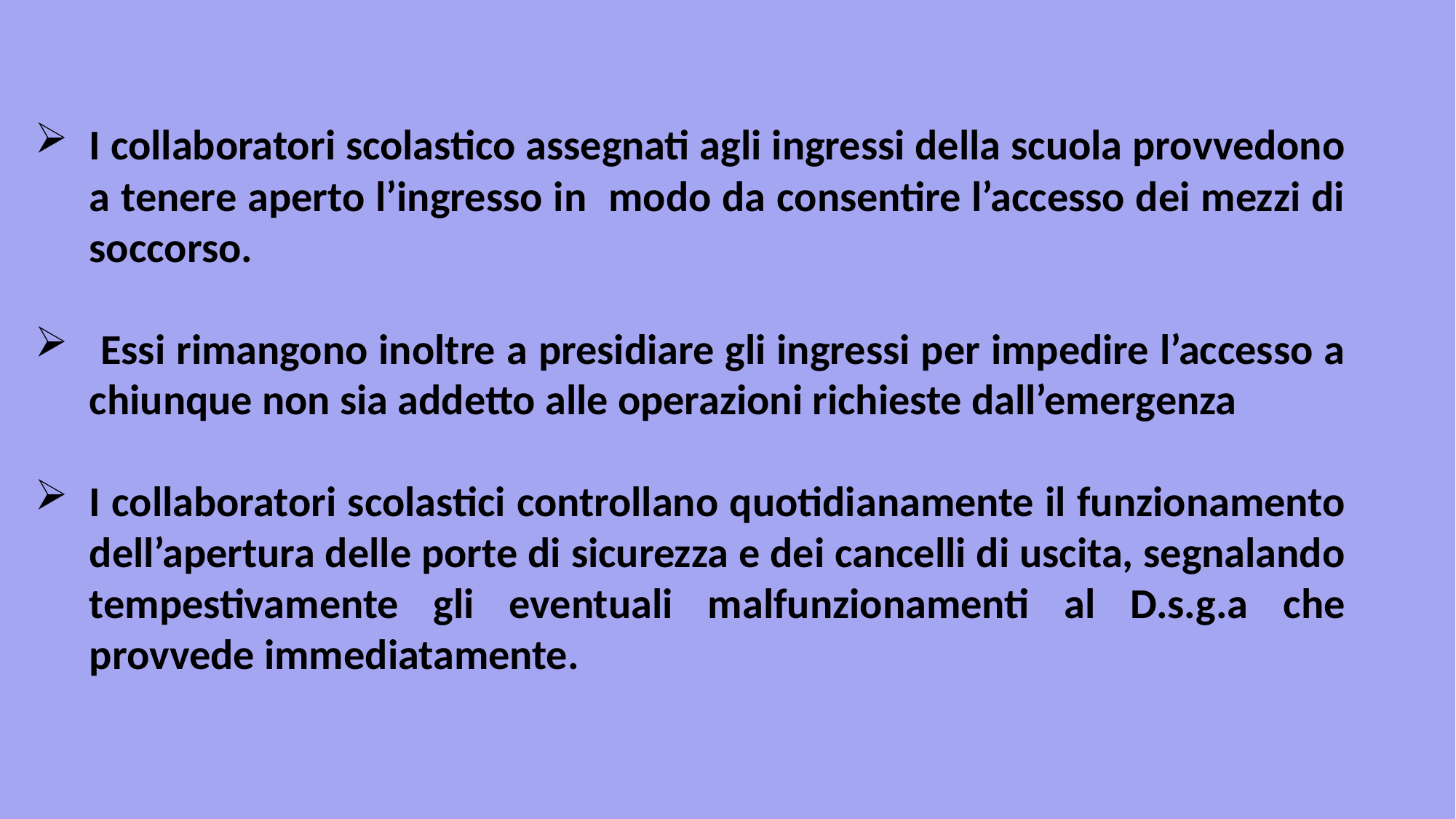

I collaboratori scolastico assegnati agli ingressi della scuola provvedono a tenere aperto l’ingresso in  modo da consentire l’accesso dei mezzi di soccorso.

 Essi rimangono inoltre a presidiare gli ingressi per impedire l’accesso a chiunque non sia addetto alle operazioni richieste dall’emergenza

I collaboratori scolastici controllano quotidianamente il funzionamento dell’apertura delle porte di sicurezza e dei cancelli di uscita, segnalando tempestivamente gli eventuali malfunzionamenti al D.s.g.a che provvede immediatamente.